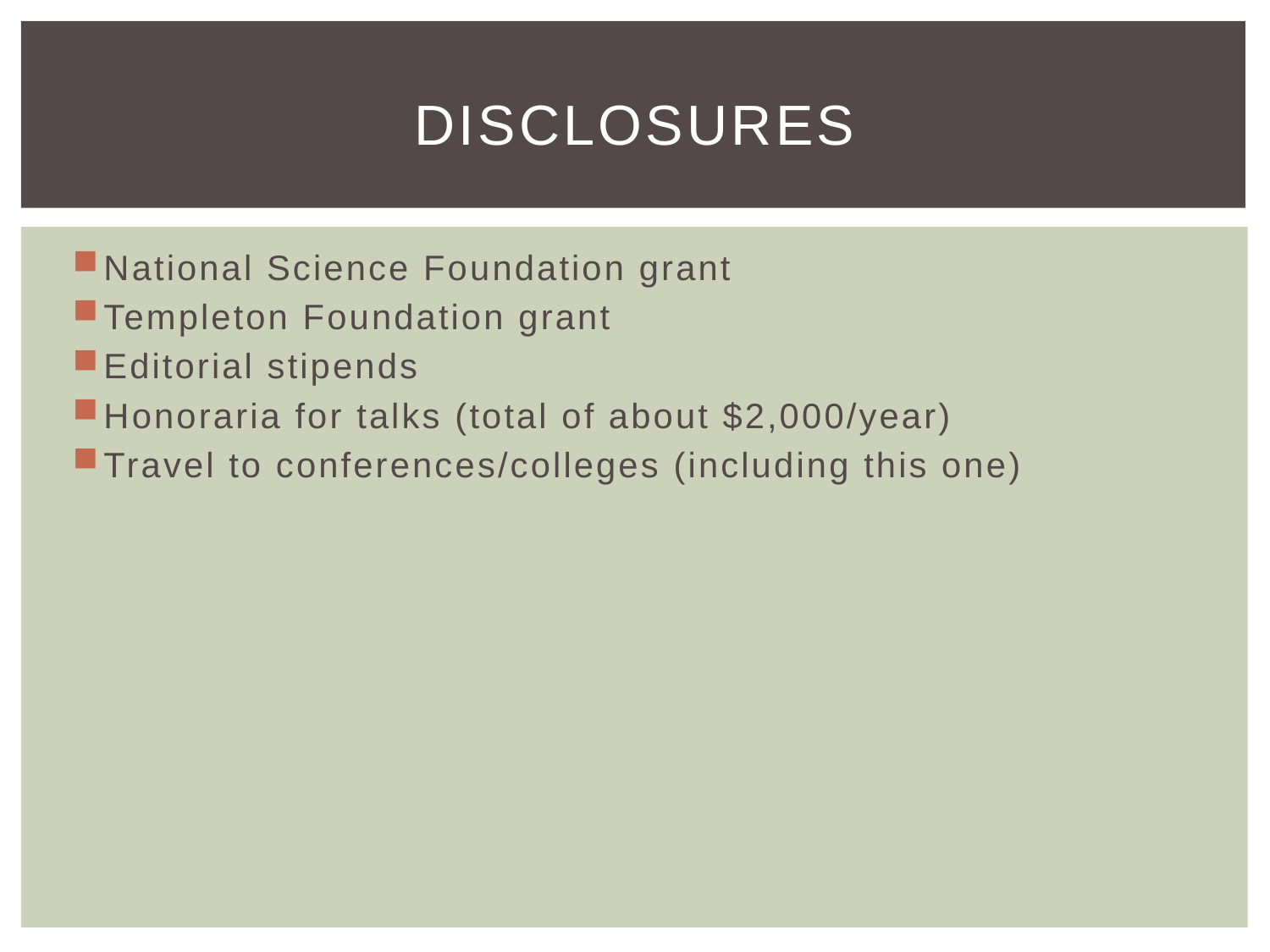

# disclosures
National Science Foundation grant
Templeton Foundation grant
Editorial stipends
Honoraria for talks (total of about $2,000/year)
Travel to conferences/colleges (including this one)